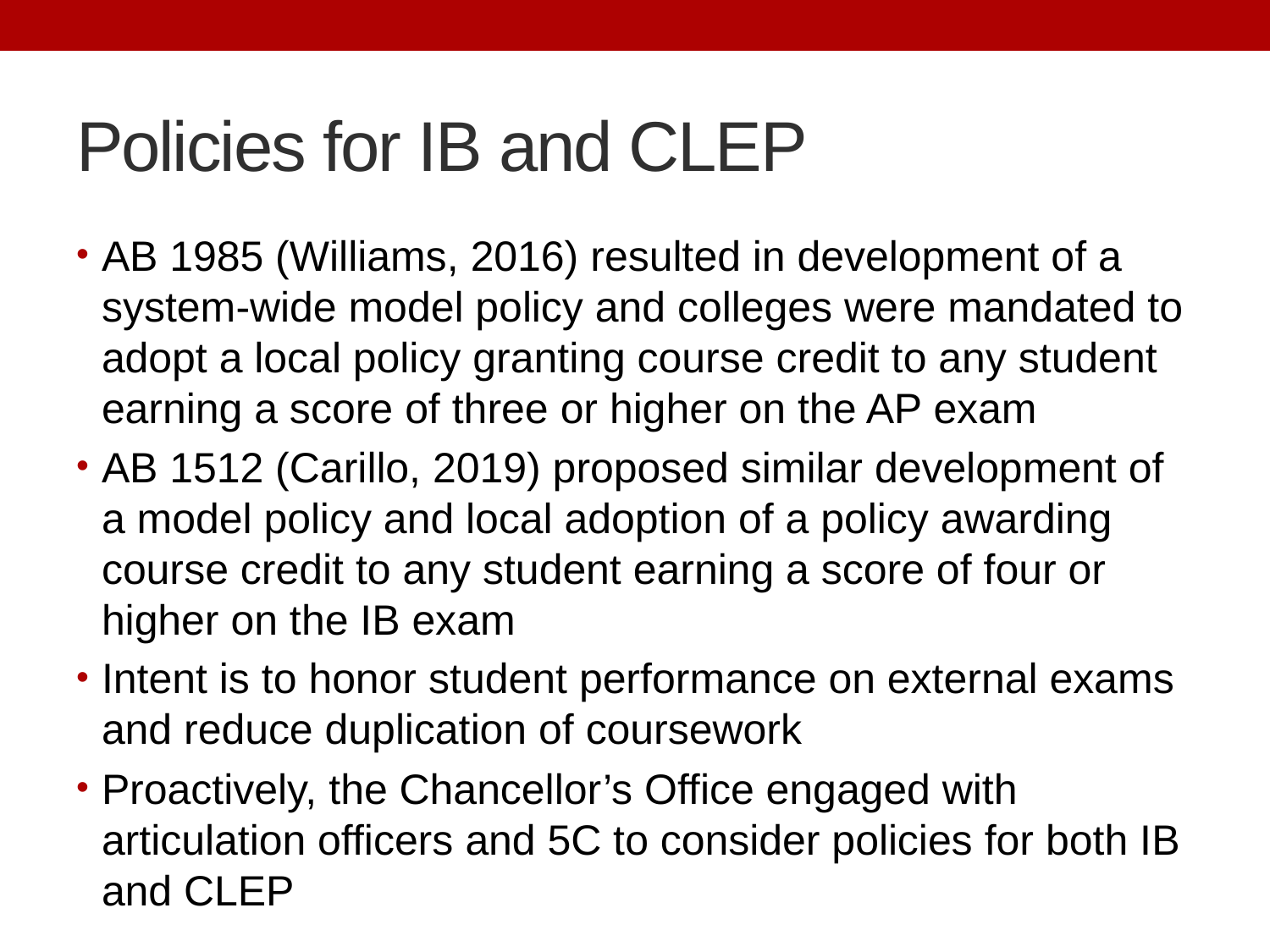

# Policies for IB and CLEP
AB 1985 (Williams, 2016) resulted in development of a system-wide model policy and colleges were mandated to adopt a local policy granting course credit to any student earning a score of three or higher on the AP exam
AB 1512 (Carillo, 2019) proposed similar development of a model policy and local adoption of a policy awarding course credit to any student earning a score of four or higher on the IB exam
Intent is to honor student performance on external exams and reduce duplication of coursework
Proactively, the Chancellor’s Office engaged with articulation officers and 5C to consider policies for both IB and CLEP